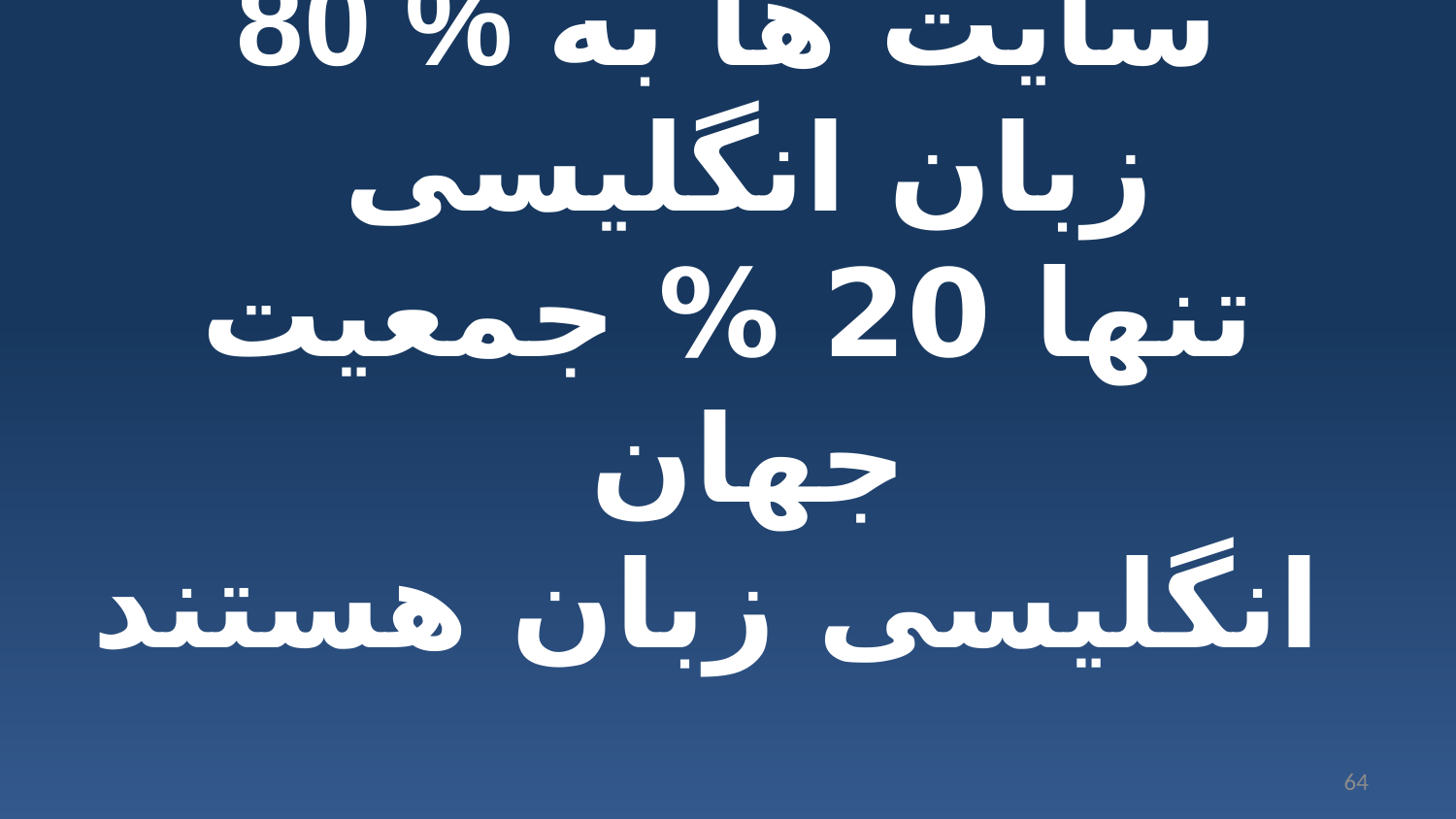

# 80 % سایت ها به زبان انگلیسی تنها 20 % جمعیت جهان انگلیسی زبان هستند
64